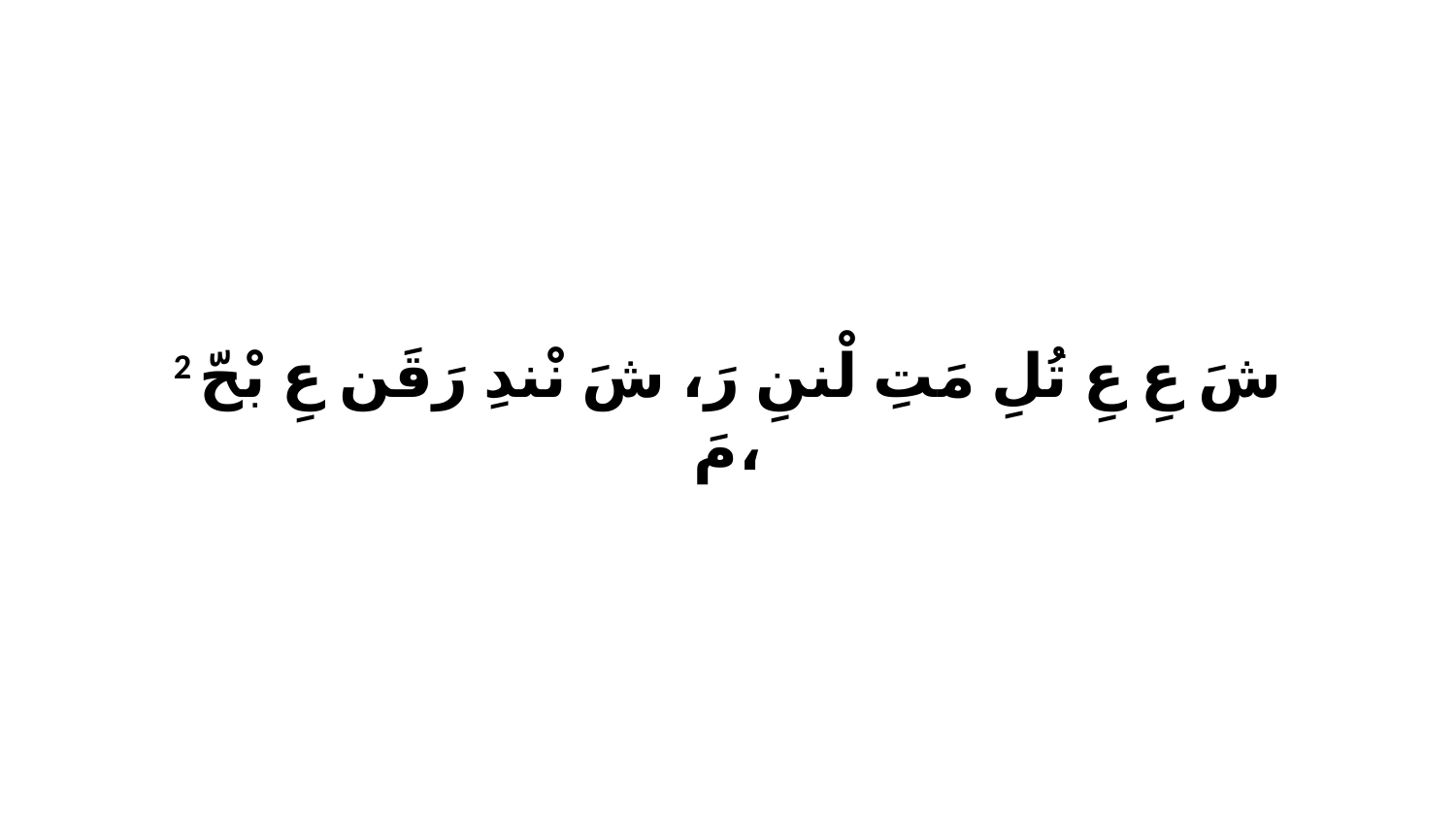

2 شَ عِ عِ تُلِ مَتِ لْننِ رَ، شَ نْندِ رَقَن عِ بْحّ مَ،